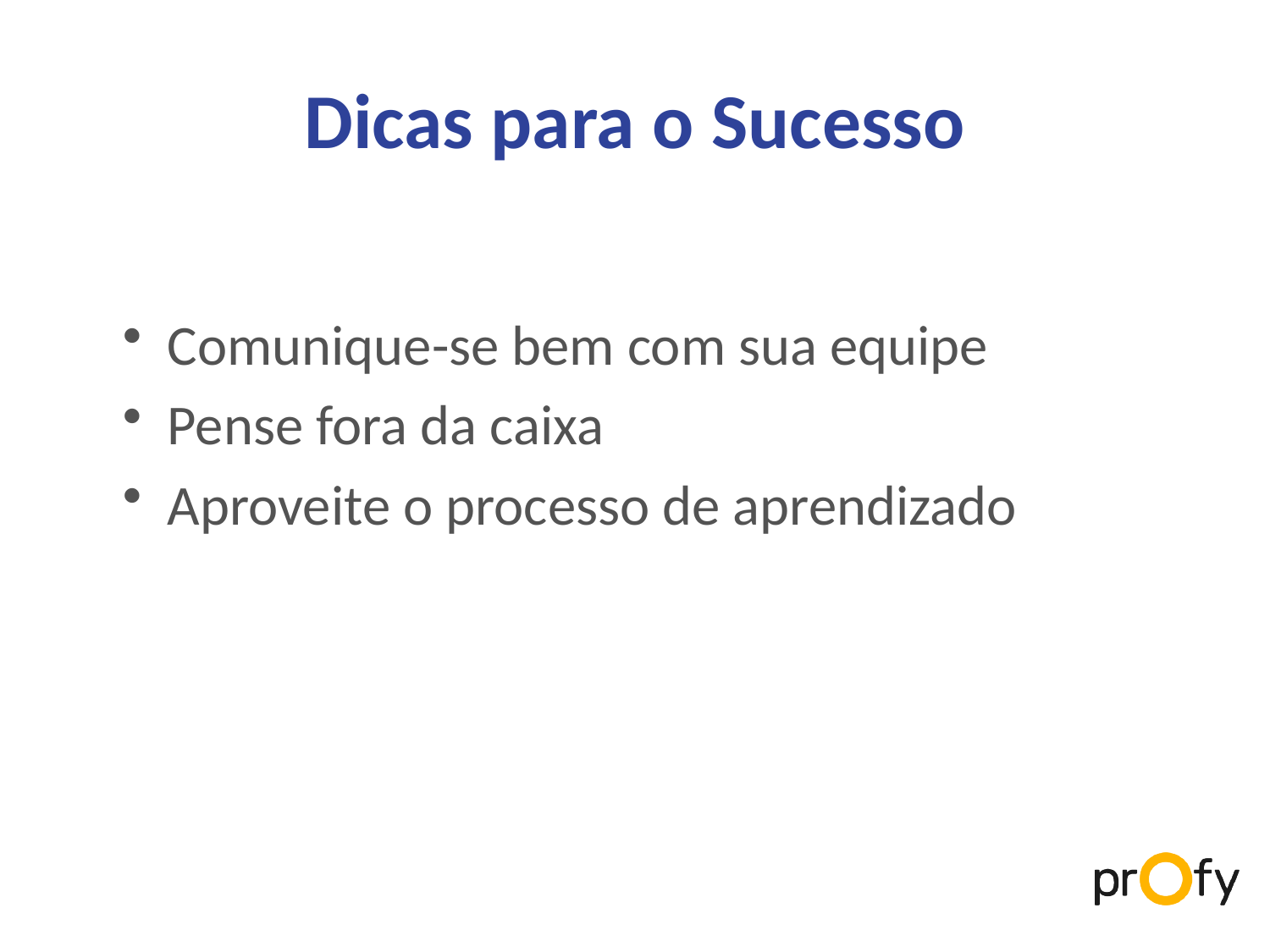

# Dicas para o Sucesso

Comunique-se bem com sua equipe
Pense fora da caixa
Aproveite o processo de aprendizado